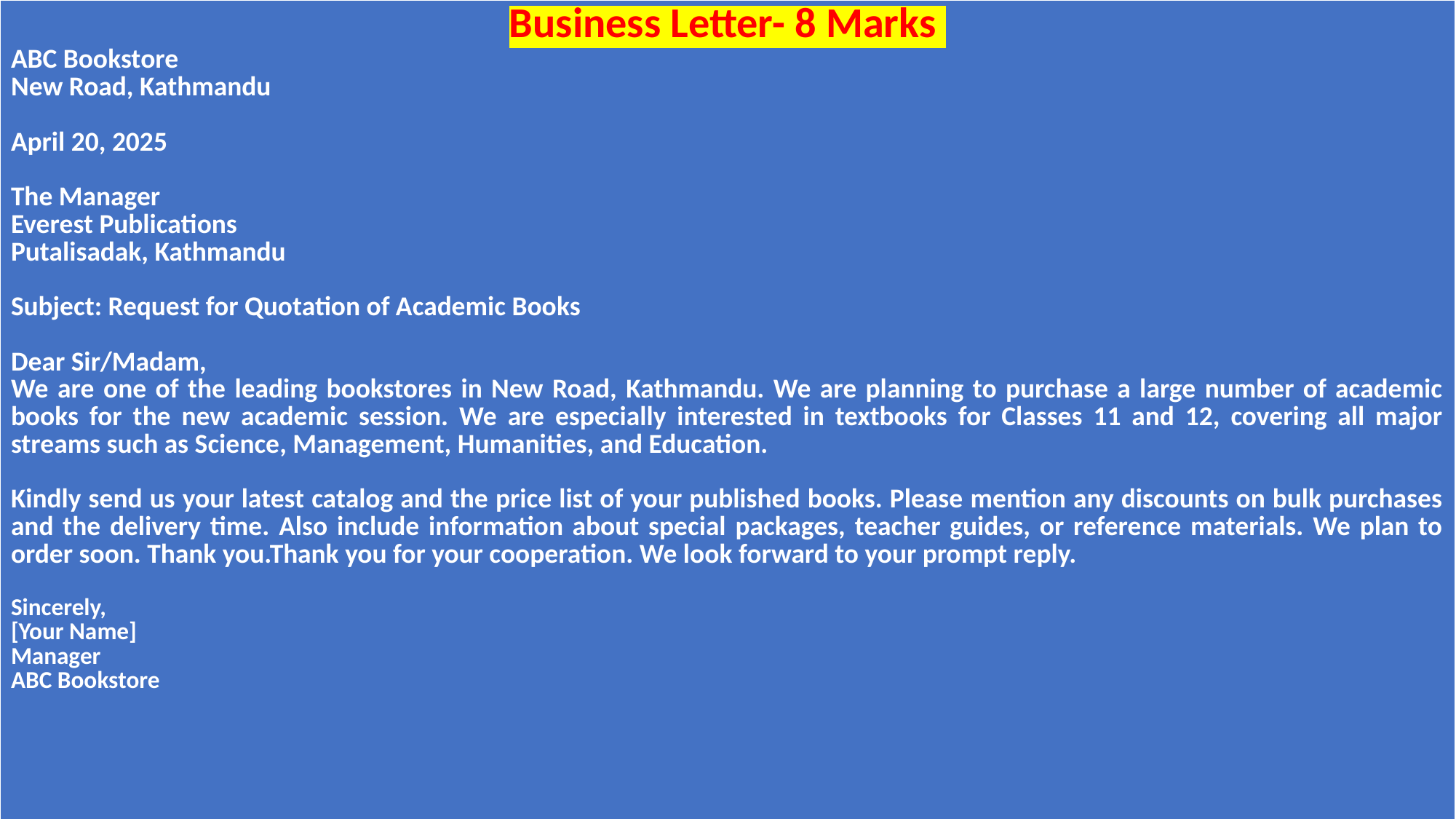

| Business Letter- 8 Marks ABC Bookstore New Road, Kathmandu April 20, 2025 The Manager Everest Publications Putalisadak, Kathmandu Subject: Request for Quotation of Academic Books Dear Sir/Madam, We are one of the leading bookstores in New Road, Kathmandu. We are planning to purchase a large number of academic books for the new academic session. We are especially interested in textbooks for Classes 11 and 12, covering all major streams such as Science, Management, Humanities, and Education. Kindly send us your latest catalog and the price list of your published books. Please mention any discounts on bulk purchases and the delivery time. Also include information about special packages, teacher guides, or reference materials. We plan to order soon. Thank you.Thank you for your cooperation. We look forward to your prompt reply. Sincerely, [Your Name] Manager ABC Bookstore |
| --- |